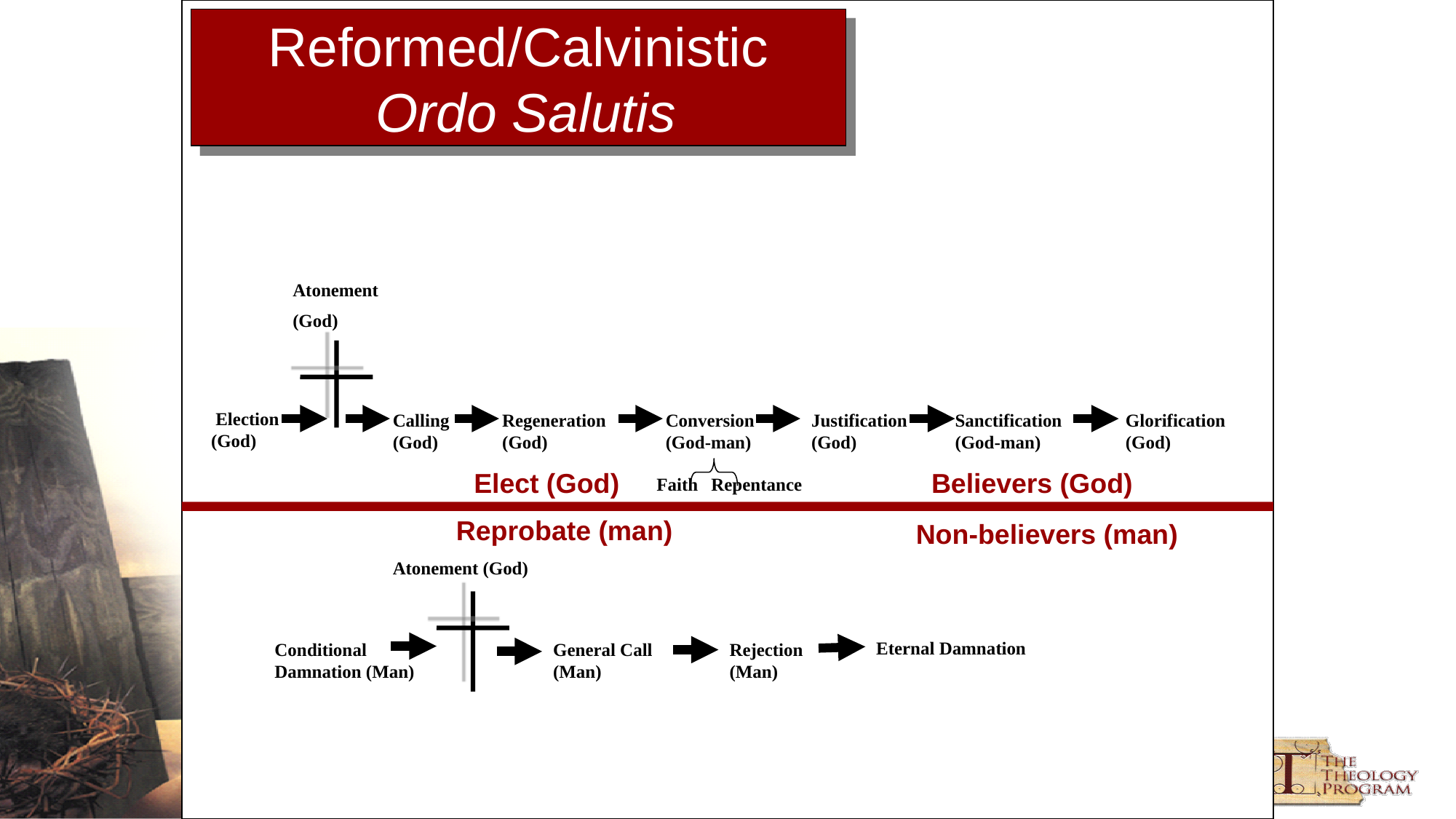

Reformed/Calvinistic
 Ordo Salutis
Atonement
(God)

 Election
(God)
Calling
(God)

Regeneration
(God)

Conversion
(God-man)

Justification
(God)

Sanctification
(God-man)

Glorification
(God)

Faith
Repentance
Elect (God)
Believers (God)

Non-believers (man)
Reprobate (man)
Atonement (God)

Eternal Damnation

Conditional
Damnation (Man)

General Call
(Man)

Rejection
(Man)